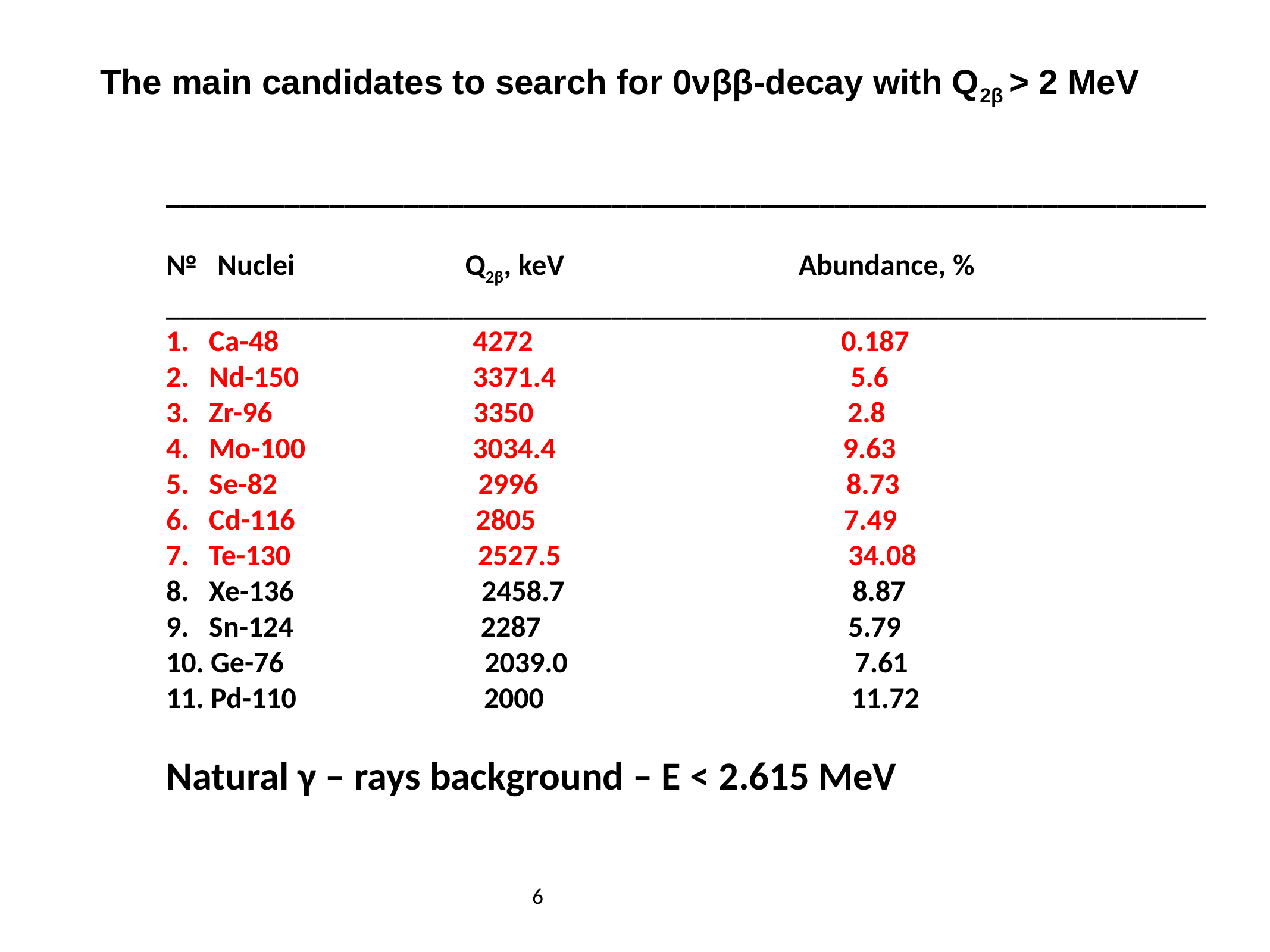

# The main candidates to search for 0νββ-decay with Q2β > 2 MeV
______________________________________________________________________

№   Nuclei	                  Q2β, keV                                   Abundance, %
______________________________________________________________________
1.   Ca-48                             4272                                              0.187
2.   Nd-150                          3371.4                                            5.6
3.   Zr-96                              3350                                               2.8
4.   Mo-100                         3034.4                                           9.63
5.   Se-82                              2996                                              8.73
6.   Cd-116                           2805                                              7.49
7.   Te-130                            2527.5                                           34.08
8.   Xe-136                            2458.7                                           8.87
9.   Sn-124                            2287                                              5.79
10. Ge-76                              2039.0                                           7.61
11. Pd-110                            2000                                              11.72

Natural γ – rays background – E < 2.615 MeV

6